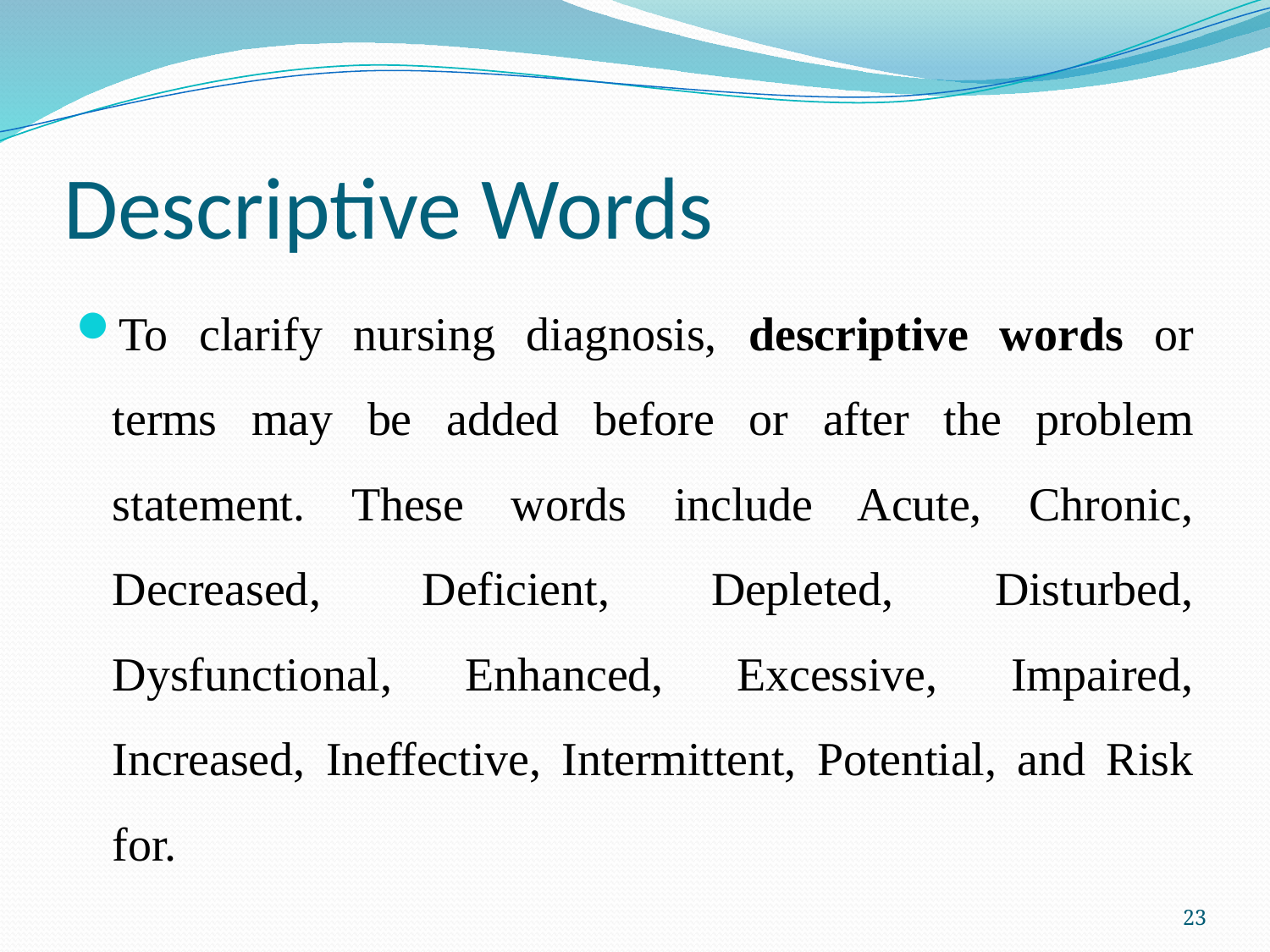

# Descriptive Words
To clarify nursing diagnosis, descriptive words or terms may be added before or after the problem statement. These words include Acute, Chronic, Decreased, Deficient, Depleted, Disturbed, Dysfunctional, Enhanced, Excessive, Impaired, Increased, Ineffective, Intermittent, Potential, and Risk for.
23